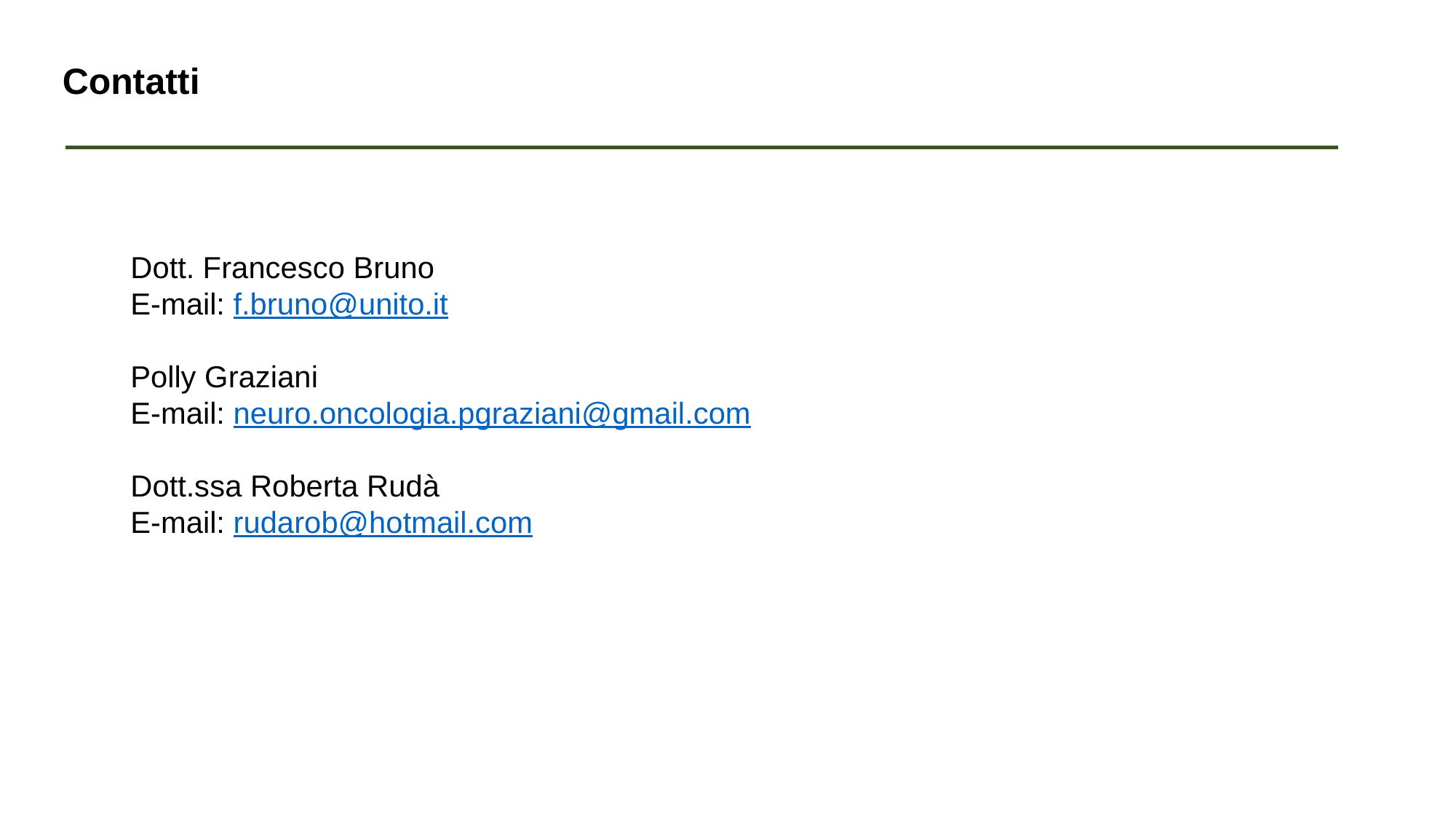

Contatti
Dott. Francesco Bruno
E-mail: f.bruno@unito.it

Polly Graziani
E-mail: neuro.oncologia.pgraziani@gmail.com

Dott.ssa Roberta Rudà
E-mail: rudarob@hotmail.com